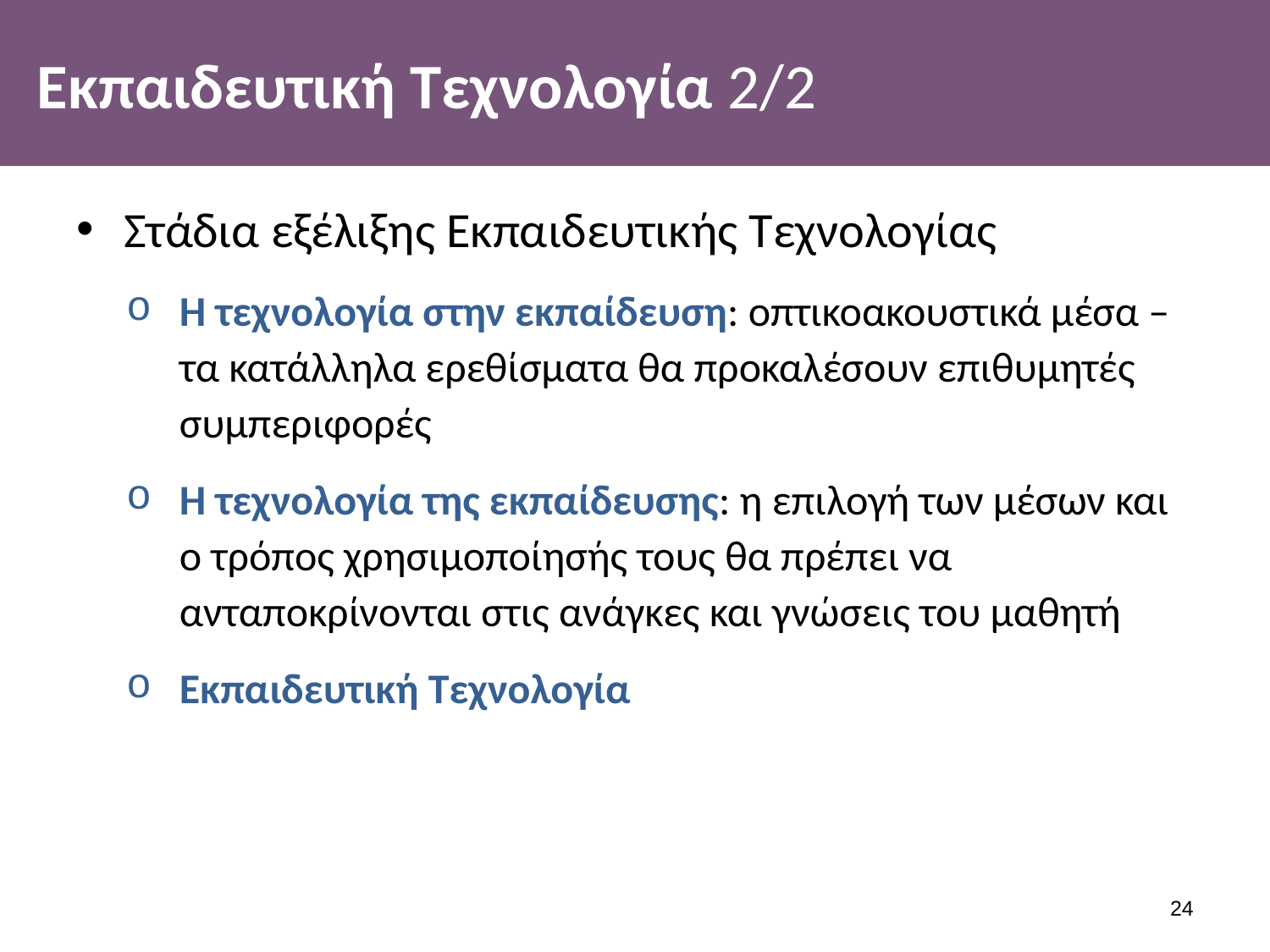

# Εκπαιδευτική Τεχνολογία 2/2
Στάδια εξέλιξης Εκπαιδευτικής Τεχνολογίας
Η τεχνολογία στην εκπαίδευση: οπτικοακουστικά μέσα – τα κατάλληλα ερεθίσματα θα προκαλέσουν επιθυμητές συμπεριφορές
Η τεχνολογία της εκπαίδευσης: η επιλογή των μέσων και ο τρόπος χρησιμοποίησής τους θα πρέπει να ανταποκρίνονται στις ανάγκες και γνώσεις του μαθητή
Εκπαιδευτική Τεχνολογία

24